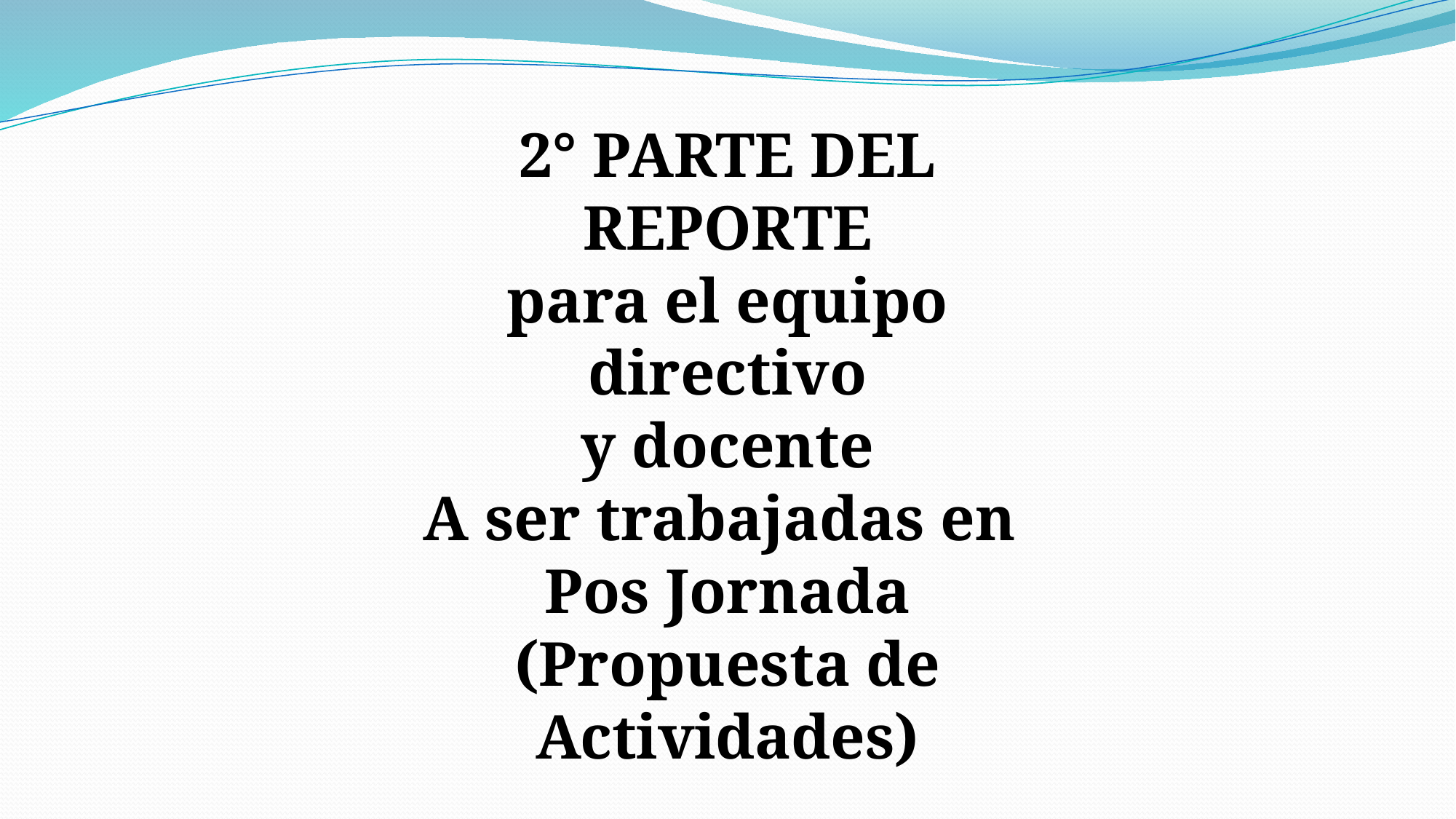

2° PARTE DEL REPORTE
para el equipo directivo
y docente
A ser trabajadas en
Pos Jornada
(Propuesta de Actividades)